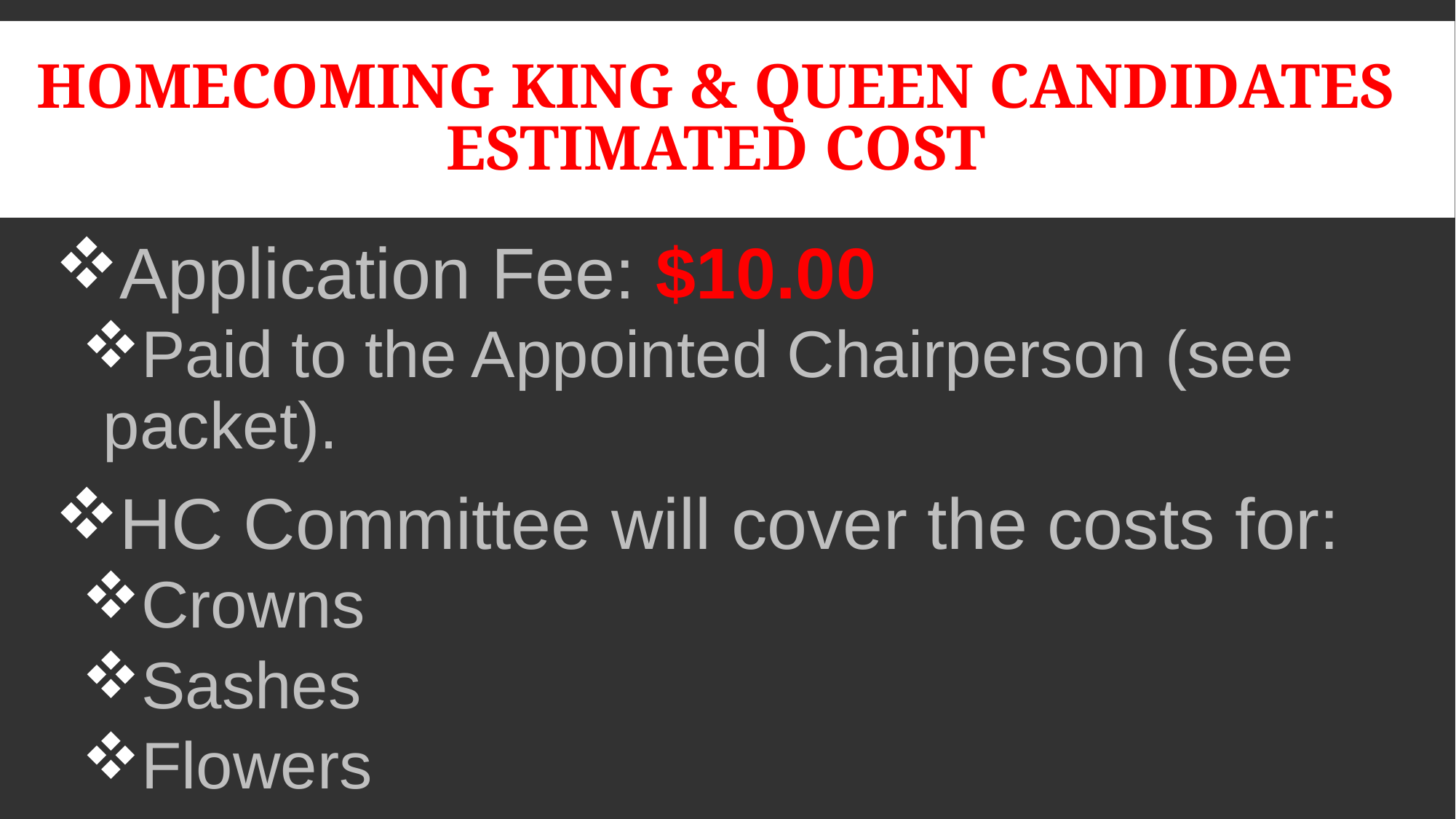

# Homecoming King & Queen Candidates Estimated Cost
Application Fee: $10.00
Paid to the Appointed Chairperson (see packet).
HC Committee will cover the costs for:
Crowns
Sashes
Flowers